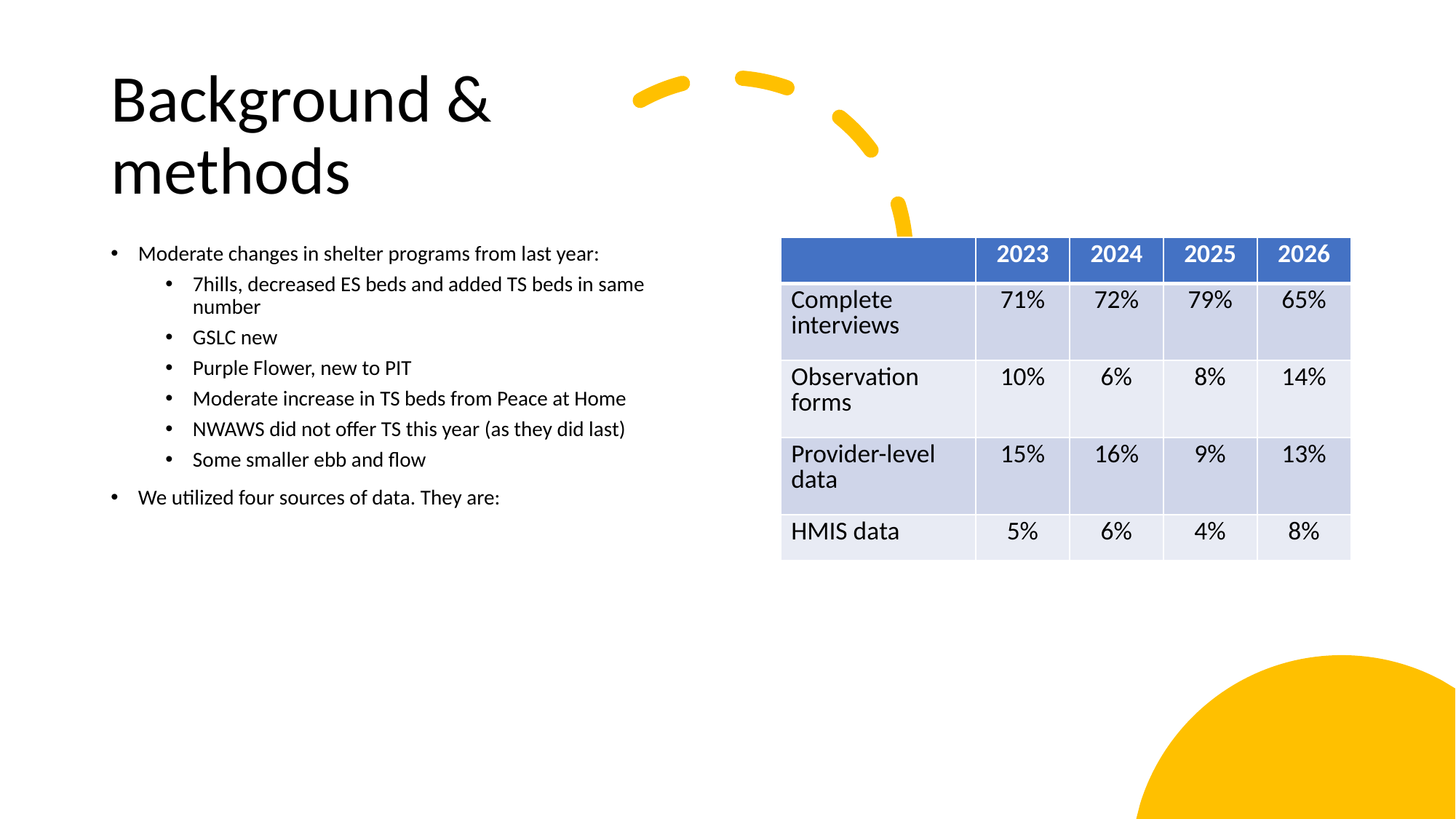

# Background & methods

Moderate changes in shelter programs from last year:
7hills, decreased ES beds and added TS beds in same number
GSLC new
Purple Flower, new to PIT
Moderate increase in TS beds from Peace at Home
NWAWS did not offer TS this year (as they did last)
Some smaller ebb and flow
We utilized four sources of data. They are:

|  | 2023 | 2024 | 2025 | 2026 |
| --- | --- | --- | --- | --- |
| Complete interviews | 71% | 72% | 79% | 65% |
| Observation forms | 10% | 6% | 8% | 14% |
| Provider-level data | 15% | 16% | 9% | 13% |
| HMIS data | 5% | 6% | 4% | 8% |